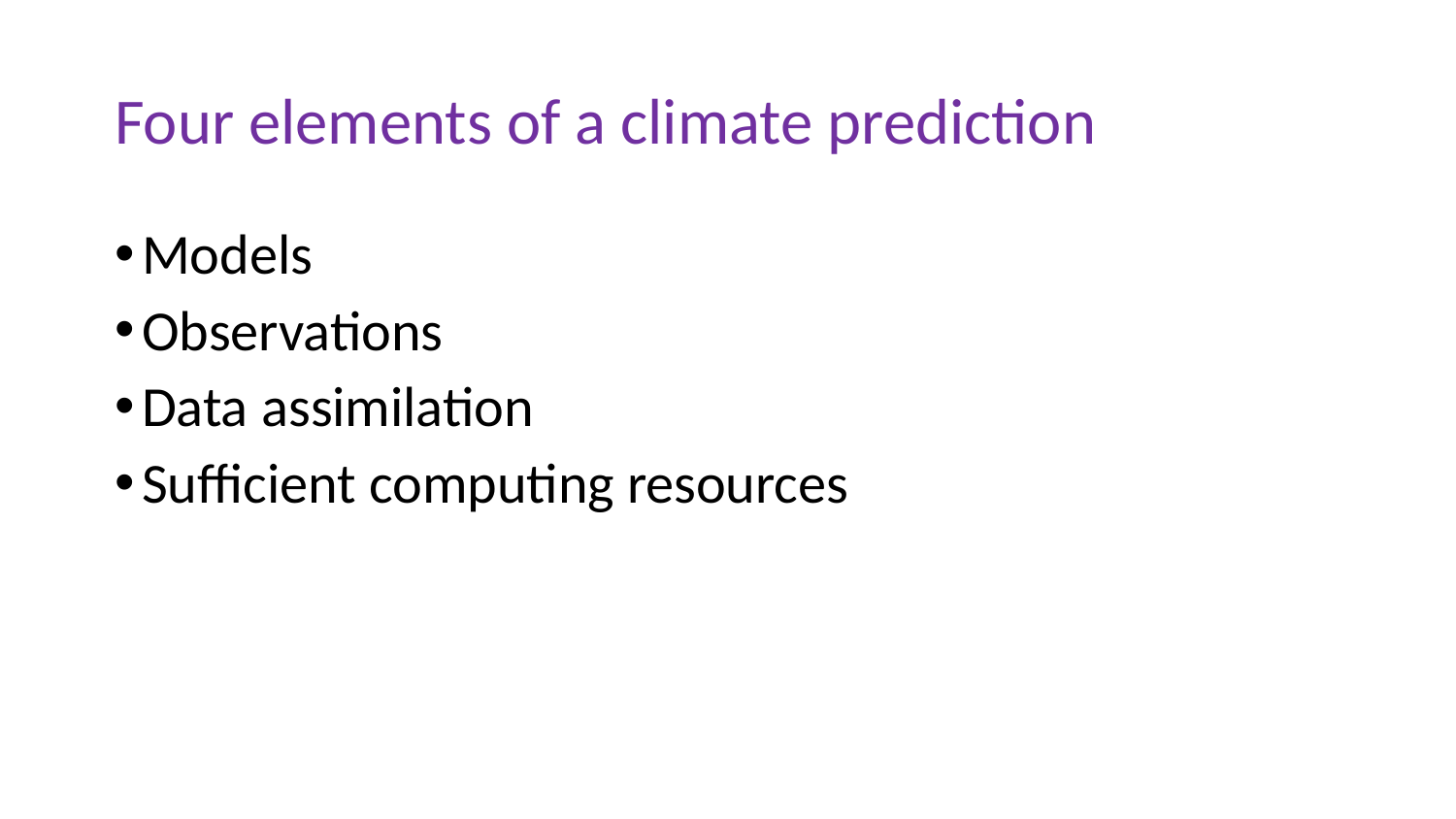

# Four elements of a climate prediction
Models
Observations
Data assimilation
Sufficient computing resources